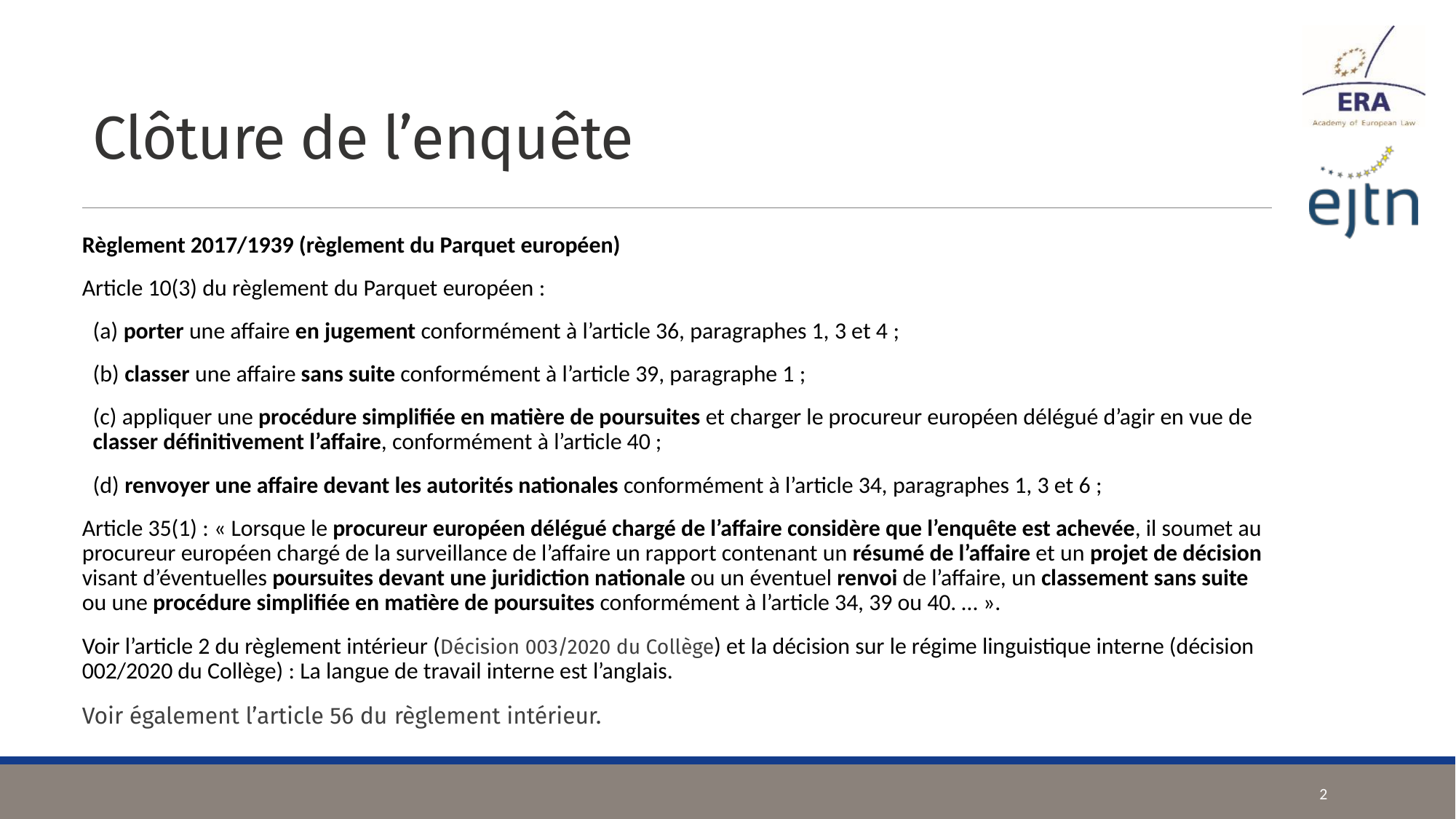

# Clôture de l’enquête
Règlement 2017/1939 (règlement du Parquet européen)
Article 10(3) du règlement du Parquet européen :
(a) porter une affaire en jugement conformément à l’article 36, paragraphes 1, 3 et 4 ;
(b) classer une affaire sans suite conformément à l’article 39, paragraphe 1 ;
(c) appliquer une procédure simplifiée en matière de poursuites et charger le procureur européen délégué d’agir en vue de classer définitivement l’affaire, conformément à l’article 40 ;
(d) renvoyer une affaire devant les autorités nationales conformément à l’article 34, paragraphes 1, 3 et 6 ;
Article 35(1) : « Lorsque le procureur européen délégué chargé de l’affaire considère que l’enquête est achevée, il soumet au procureur européen chargé de la surveillance de l’affaire un rapport contenant un résumé de l’affaire et un projet de décision visant d’éventuelles poursuites devant une juridiction nationale ou un éventuel renvoi de l’affaire, un classement sans suite ou une procédure simplifiée en matière de poursuites conformément à l’article 34, 39 ou 40. … ».
Voir l’article 2 du règlement intérieur (Décision 003/2020 du Collège) et la décision sur le régime linguistique interne (décision 002/2020 du Collège) : La langue de travail interne est l’anglais.
Voir également l’article 56 du règlement intérieur.

2